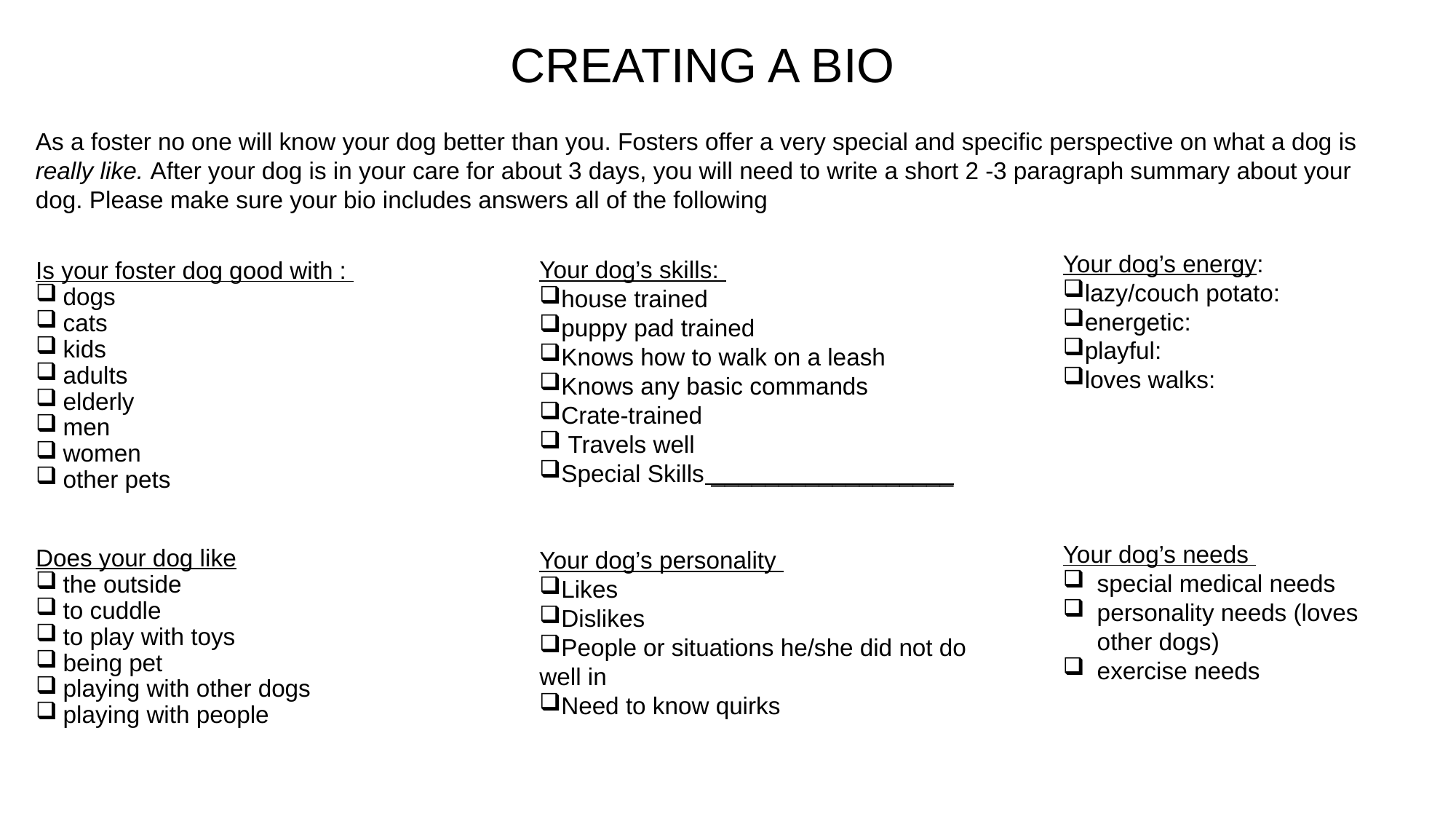

# CREATING A BIO
As a foster no one will know your dog better than you. Fosters offer a very special and specific perspective on what a dog is really like. After your dog is in your care for about 3 days, you will need to write a short 2 -3 paragraph summary about your dog. Please make sure your bio includes answers all of the following

Your dog’s skills:
house trained
puppy pad trained
Knows how to walk on a leash
Knows any basic commands
Crate-trained
 Travels well
Special Skills __________________

Your dog’s personality
Likes
Dislikes
People or situations he/she did not do well in
Need to know quirks

Is your foster dog good with :
dogs
cats
kids
adults
elderly
men
women
other pets

Does your dog like
the outside
to cuddle
to play with toys
being pet
playing with other dogs
playing with people

Your dog’s energy:
lazy/couch potato:
energetic:
playful:
loves walks:

Your dog’s needs
special medical needs
personality needs (loves other dogs)
exercise needs